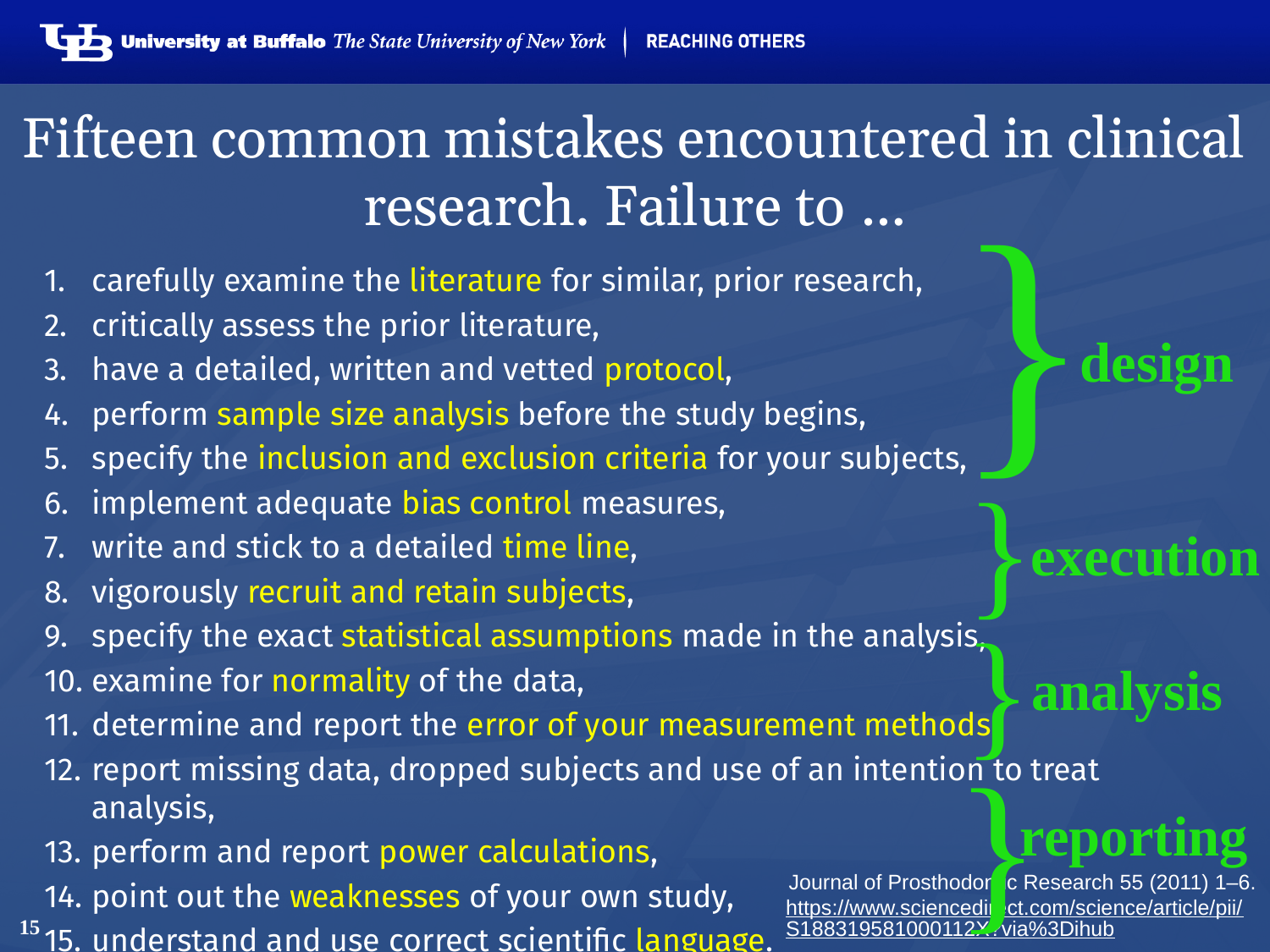

# Fifteen common mistakes encountered in clinical research. Failure to …
}
design
}
execution
}
analysis
}
reporting
carefully examine the literature for similar, prior research,
critically assess the prior literature,
have a detailed, written and vetted protocol,
perform sample size analysis before the study begins,
specify the inclusion and exclusion criteria for your subjects,
implement adequate bias control measures,
write and stick to a detailed time line,
vigorously recruit and retain subjects,
specify the exact statistical assumptions made in the analysis,
examine for normality of the data,
determine and report the error of your measurement methods,
report missing data, dropped subjects and use of an intention to treat analysis,
perform and report power calculations,
point out the weaknesses of your own study,
understand and use correct scientific language.
Journal of Prosthodontic Research 55 (2011) 1–6.
https://www.sciencedirect.com/science/article/pii/S188319581000112X?via%3Dihub
15